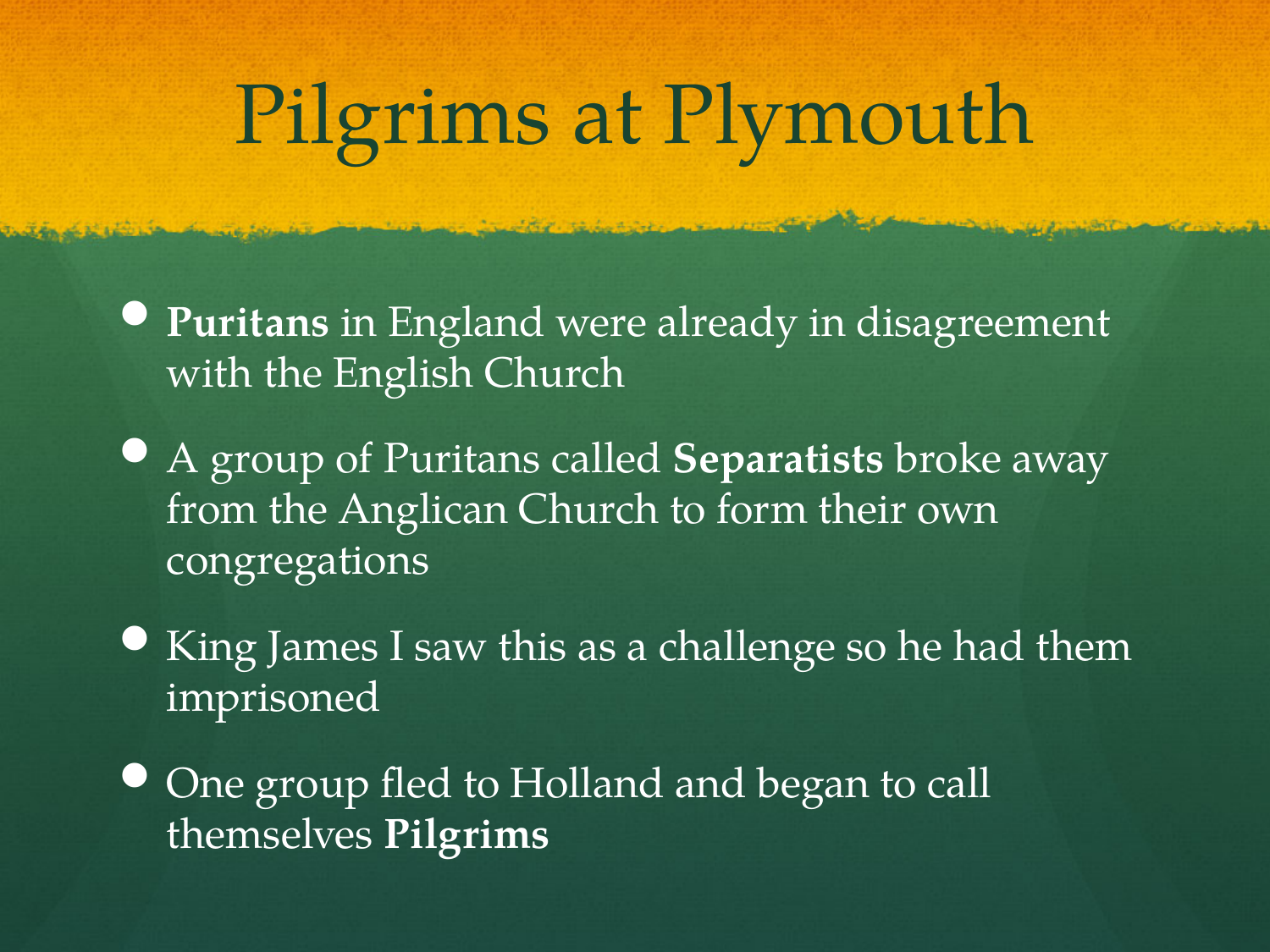

# Pilgrims at Plymouth
Puritans in England were already in disagreement with the English Church
A group of Puritans called Separatists broke away from the Anglican Church to form their own congregations
King James I saw this as a challenge so he had them imprisoned
One group fled to Holland and began to call themselves Pilgrims